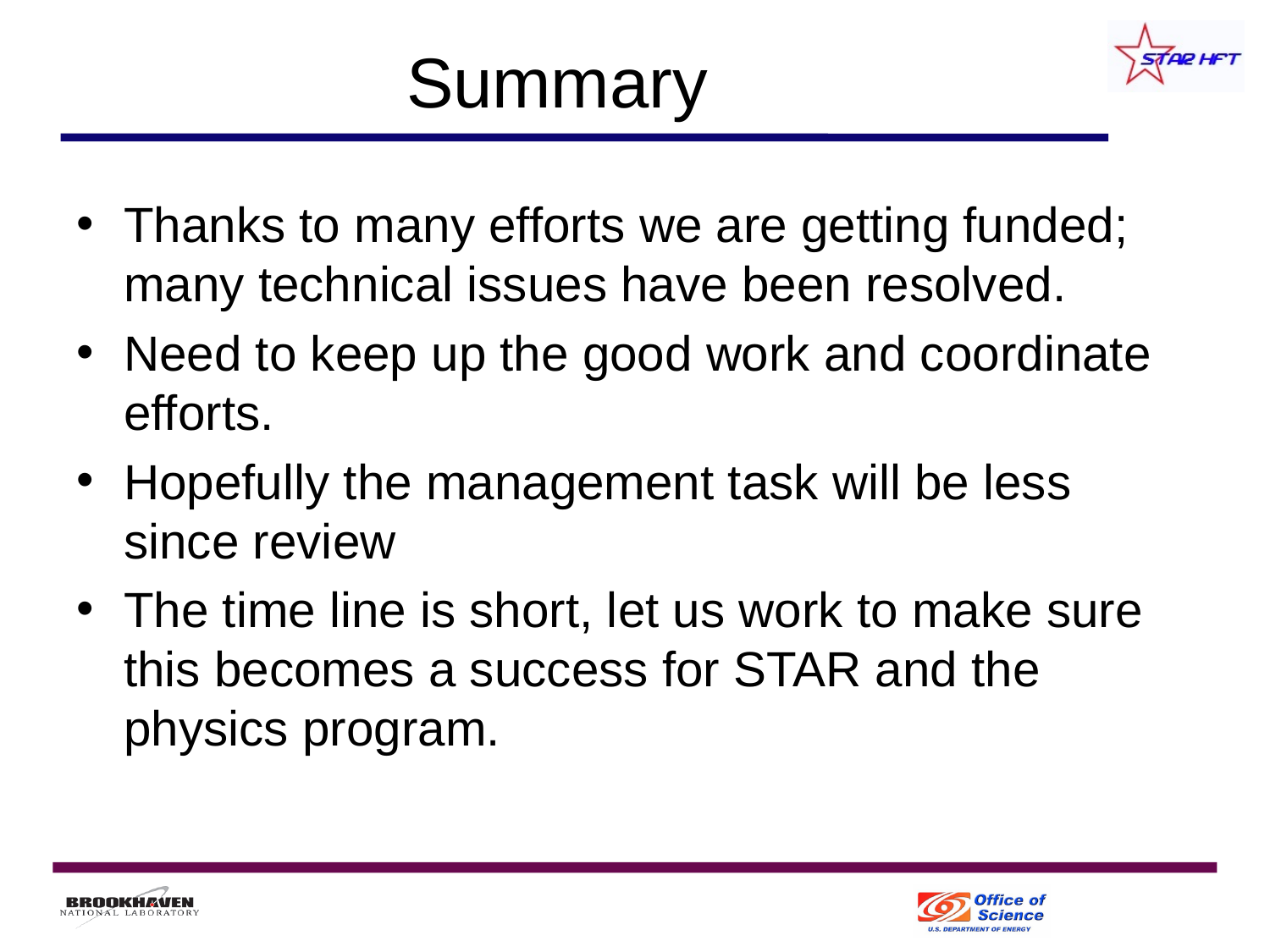

# Summary
Thanks to many efforts we are getting funded; many technical issues have been resolved.
Need to keep up the good work and coordinate efforts.
Hopefully the management task will be less since review
The time line is short, let us work to make sure this becomes a success for STAR and the physics program.